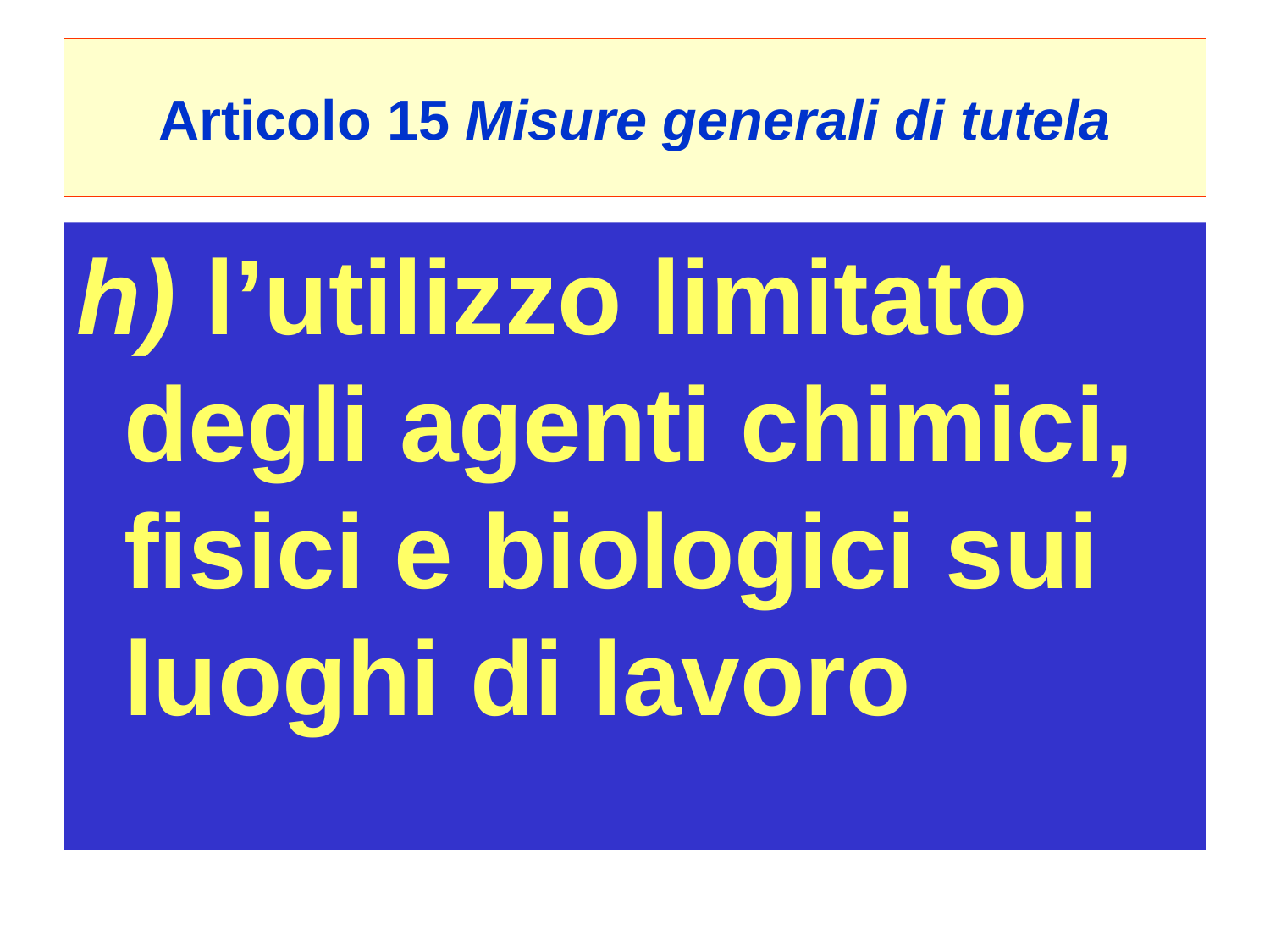

# Articolo 15 Misure generali di tutela
h) l’utilizzo limitato degli agenti chimici, fisici e biologici sui luoghi di lavoro